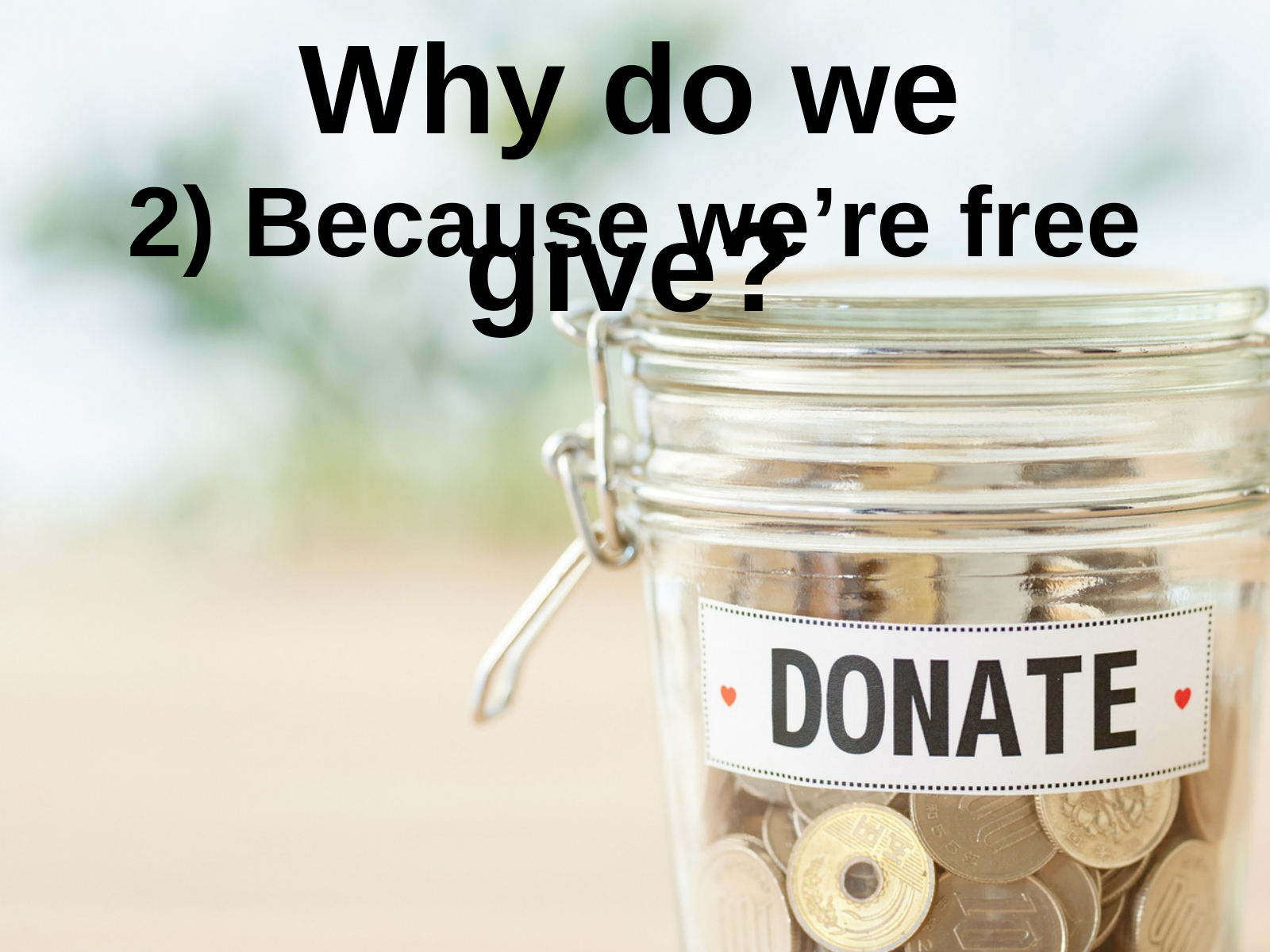

Why do we give?
2) Because we’re free